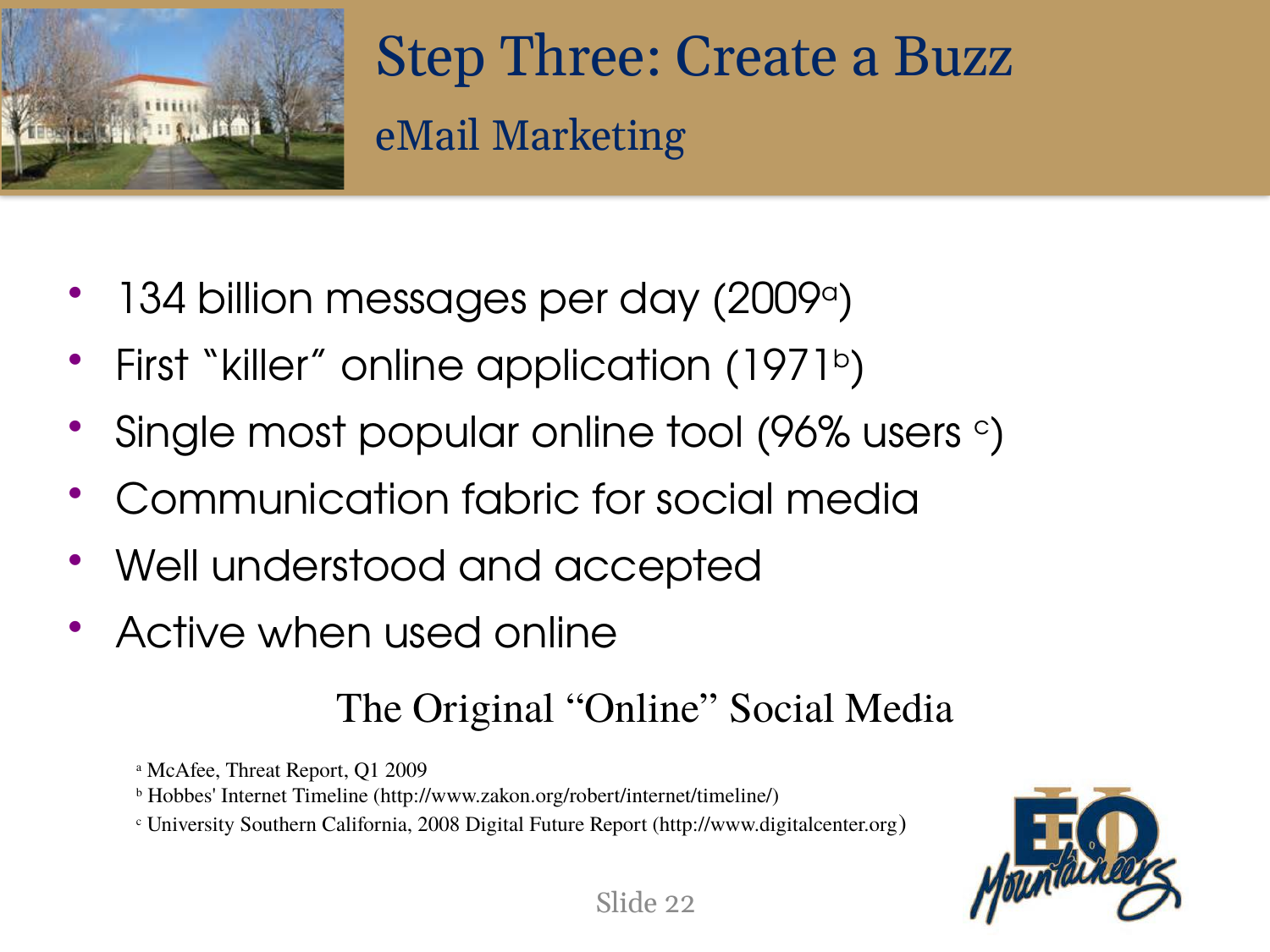

Step Three: Create a Buzz
eMail Marketing
134 billion messages per day (2009a)
First “killer” online application (1971b)
Single most popular online tool (96% users c)
Communication fabric for social media
Well understood and accepted
Active when used online
The Original “Online” Social Media
a McAfee, Threat Report, Q1 2009
b Hobbes' Internet Timeline (http://www.zakon.org/robert/internet/timeline/)
c University Southern California, 2008 Digital Future Report (http://www.digitalcenter.org)
Slide 22